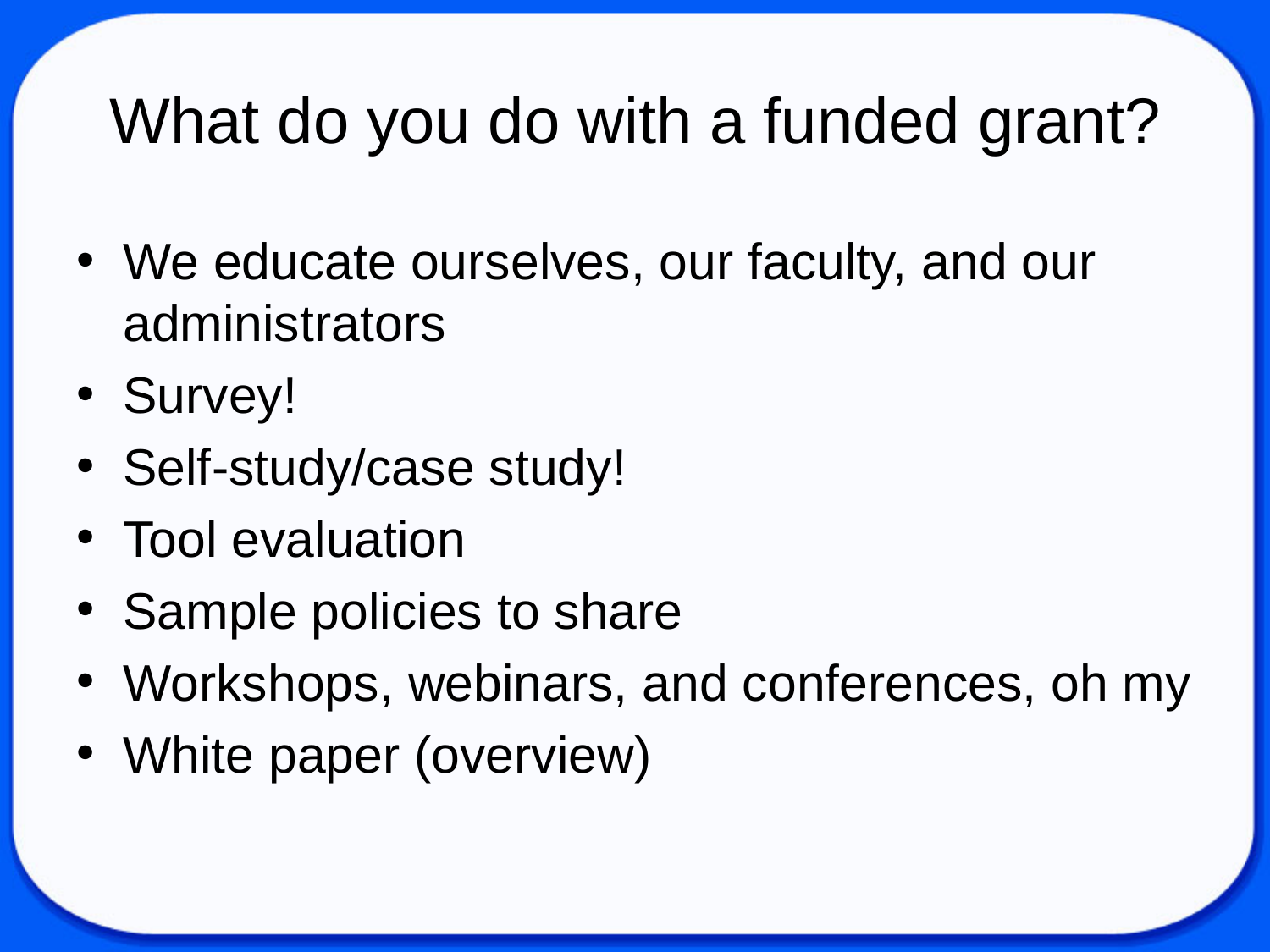

# What do you do with a funded grant?
We educate ourselves, our faculty, and our administrators
Survey!
Self-study/case study!
Tool evaluation
Sample policies to share
Workshops, webinars, and conferences, oh my
White paper (overview)